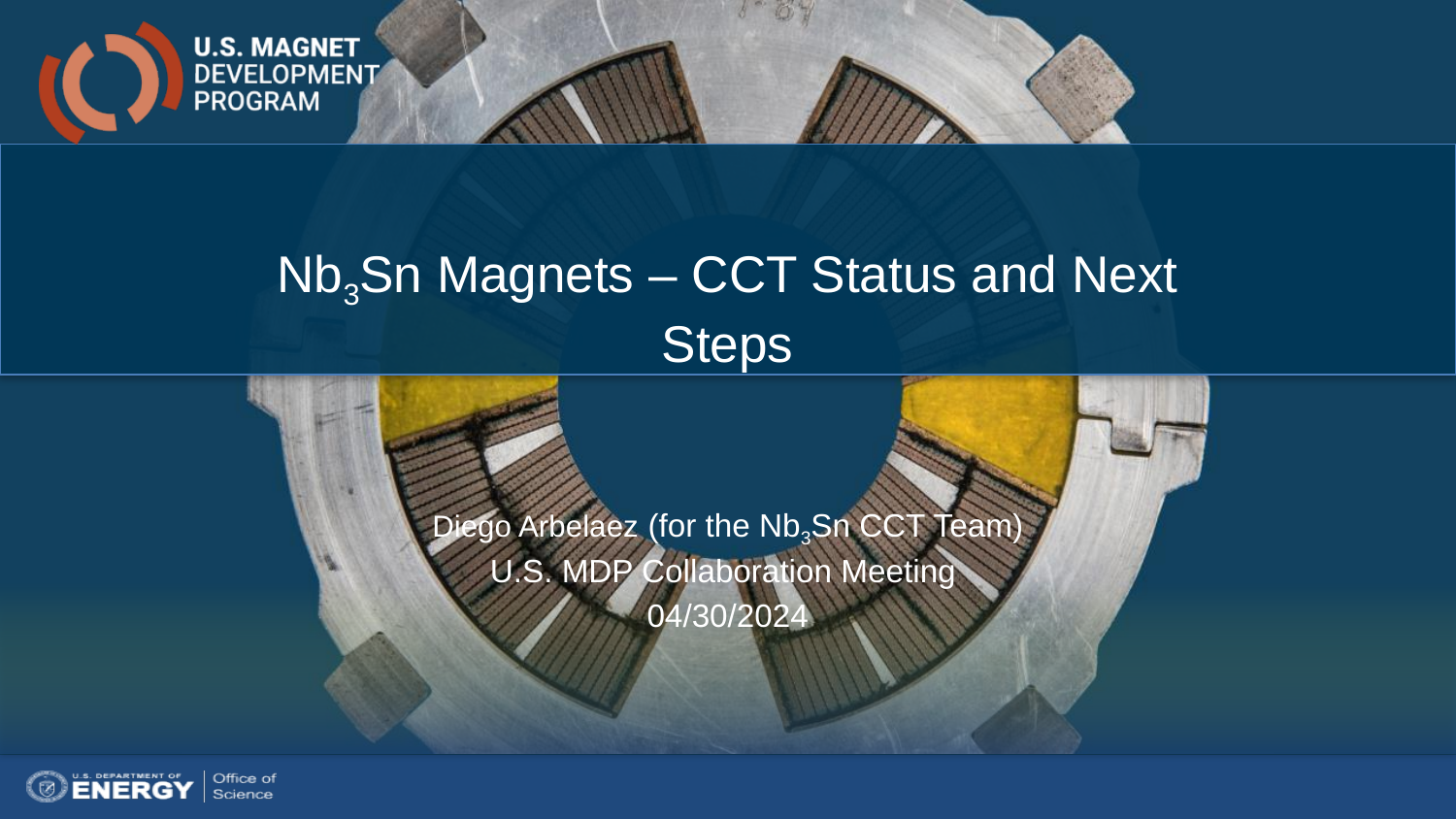

Nb3Sn Magnets – CCT Status and Next Steps
Diego Arbelaez (for the Nb3Sn CCT Team)
U.S. MDP Collaboration Meeting
04/30/2024